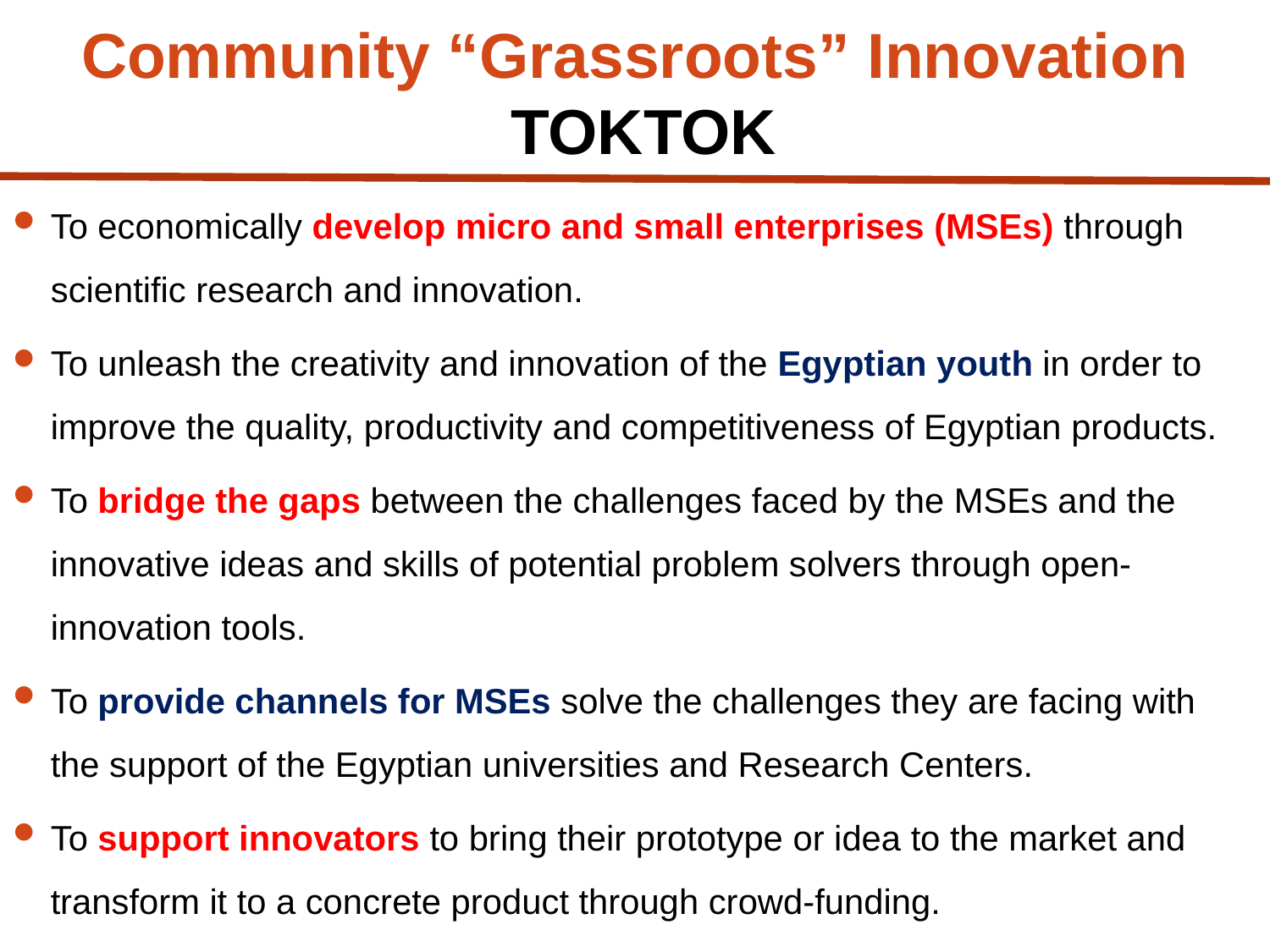

Community “Grassroots” Innovation TOKTOK
To economically develop micro and small enterprises (MSEs) through scientific research and innovation.
To unleash the creativity and innovation of the Egyptian youth in order to improve the quality, productivity and competitiveness of Egyptian products.
To bridge the gaps between the challenges faced by the MSEs and the innovative ideas and skills of potential problem solvers through open-innovation tools.
To provide channels for MSEs solve the challenges they are facing with the support of the Egyptian universities and Research Centers.
To support innovators to bring their prototype or idea to the market and transform it to a concrete product through crowd-funding.